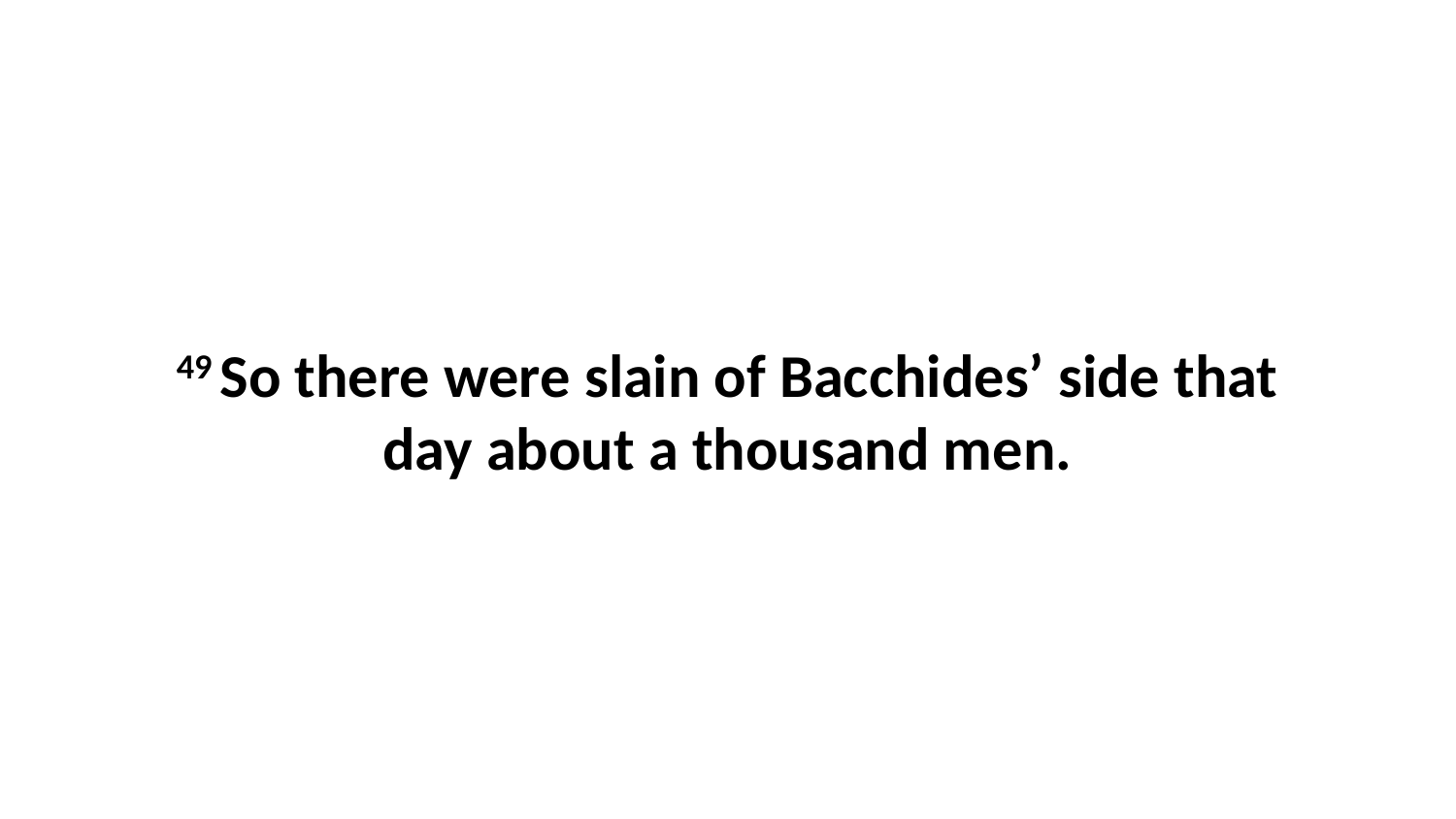

49 So there were slain of Bacchides’ side that day about a thousand men.